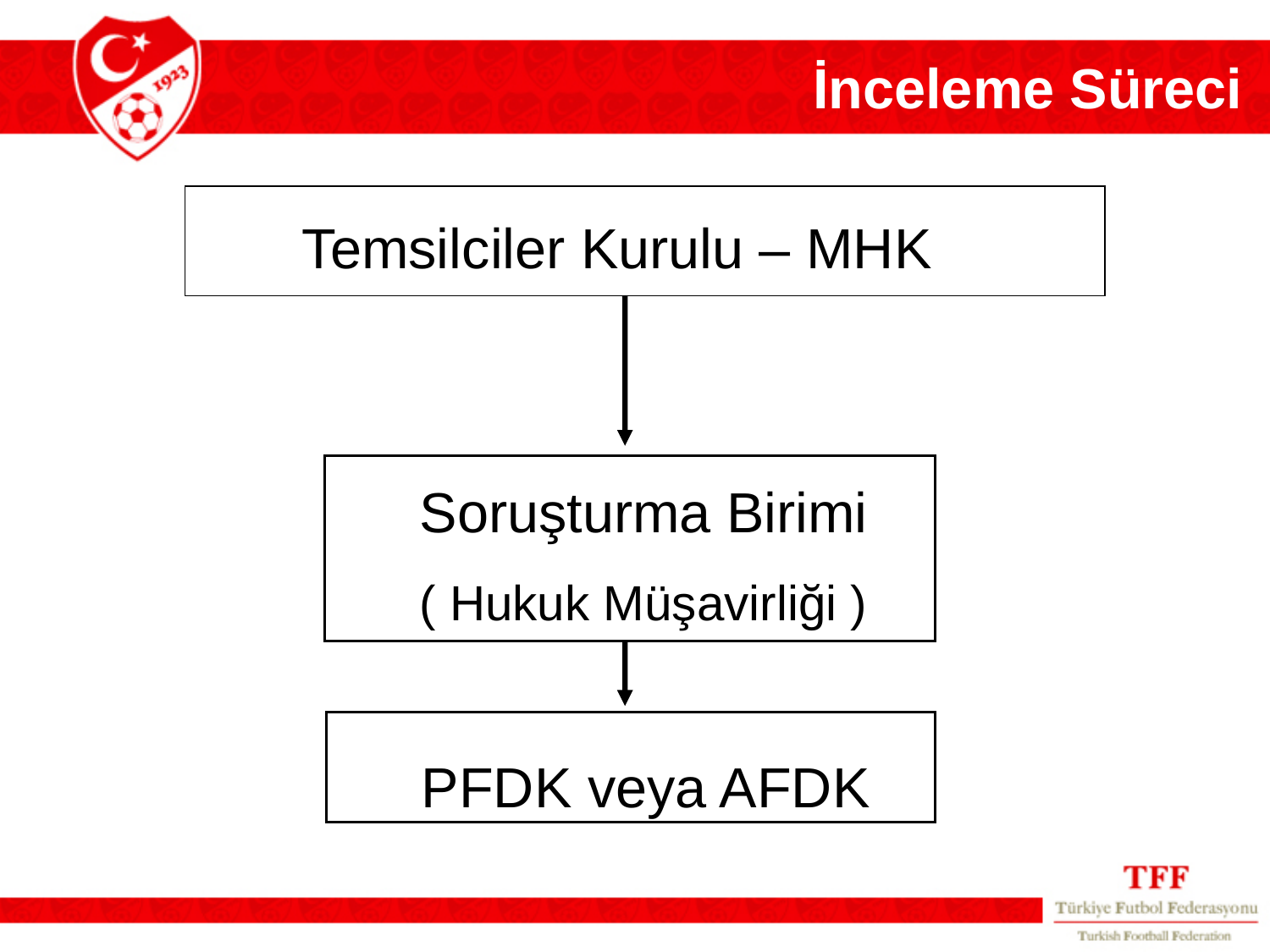

İnceleme Süreci
         Temsilciler Kurulu – MHK

     Soruşturma Birimi
     ( Hukuk Müşavirliği )

         PFDK veya AFDK